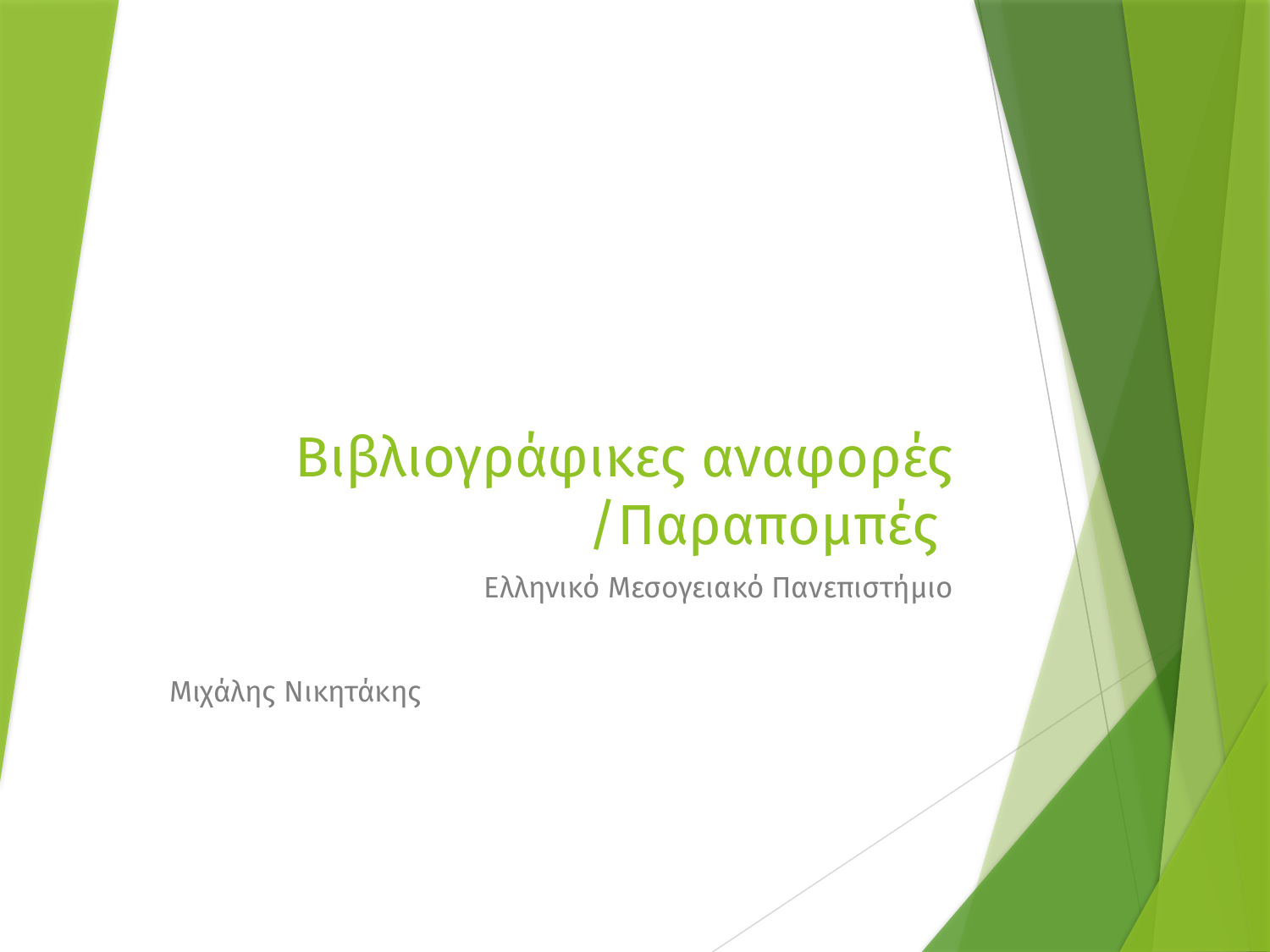

# Βιβλιογράφικες αναφορές /Παραπομπές
Ελληνικό Μεσογειακό Πανεπιστήμιο

Μιχάλης Νικητάκης